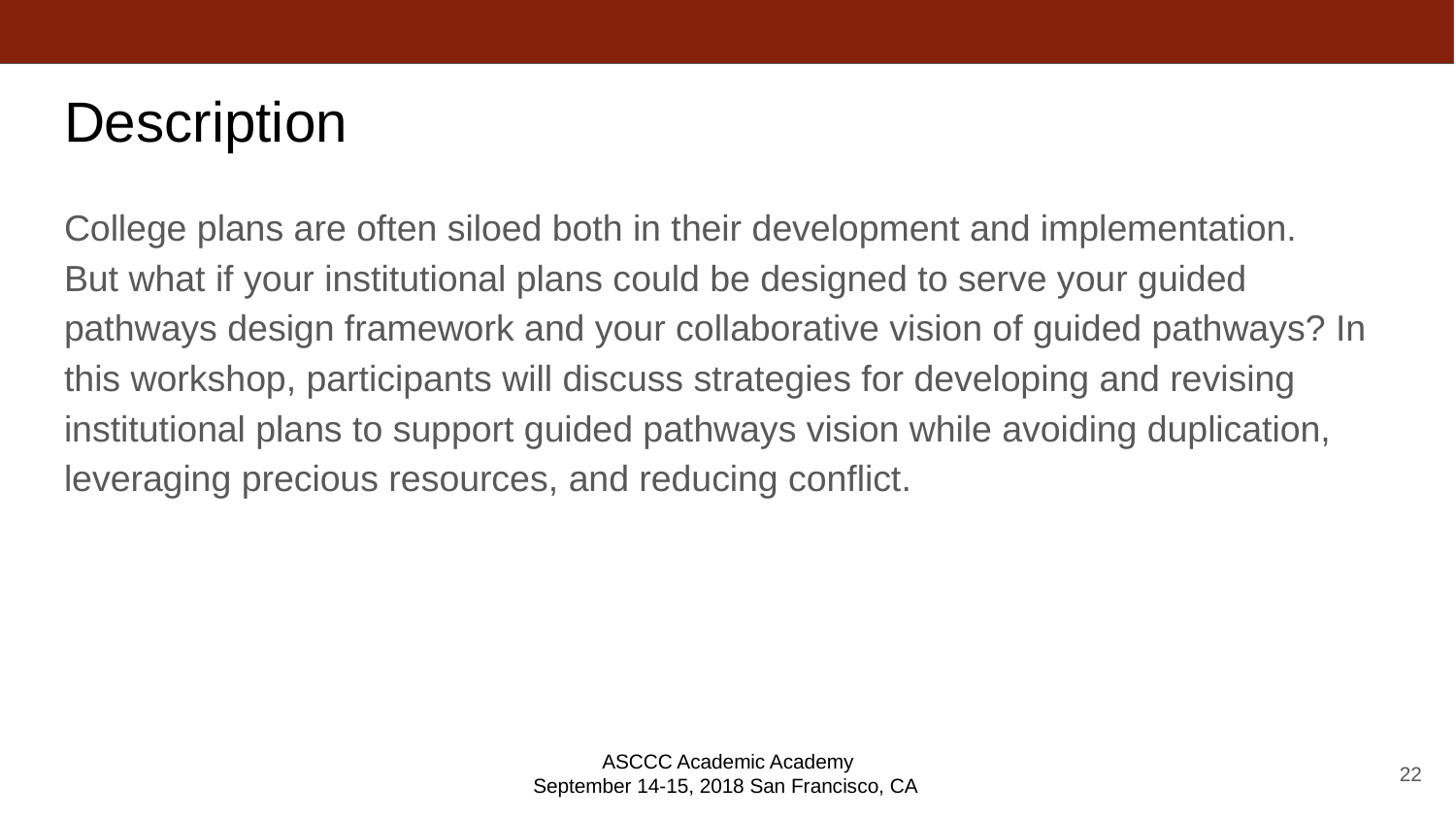

# Description
College plans are often siloed both in their development and implementation.
But what if your institutional plans could be designed to serve your guided pathways design framework and your collaborative vision of guided pathways? In
this workshop, participants will discuss strategies for developing and revising
institutional plans to support guided pathways vision while avoiding duplication,
leveraging precious resources, and reducing conflict.
ASCCC Academic Academy
September 14-15, 2018 San Francisco, CA
22